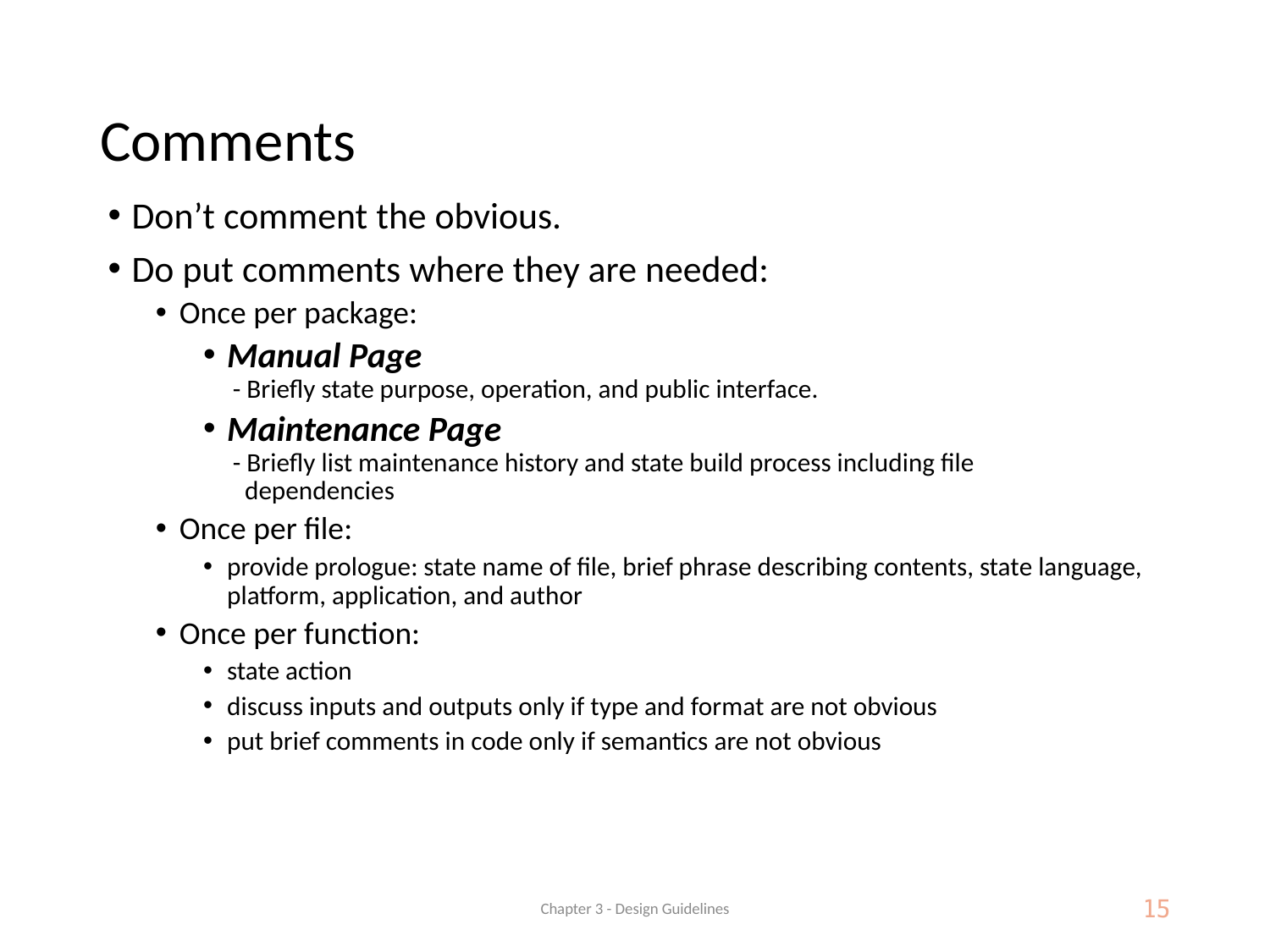

# Comments
Don’t comment the obvious.
Do put comments where they are needed:
Once per package:
Manual Page
 - Briefly state purpose, operation, and public interface.
Maintenance Page
 - Briefly list maintenance history and state build process including file
   dependencies
Once per file:
provide prologue: state name of file, brief phrase describing contents, state language, platform, application, and author
Once per function:
state action
discuss inputs and outputs only if type and format are not obvious
put brief comments in code only if semantics are not obvious
Chapter 3 - Design Guidelines
15